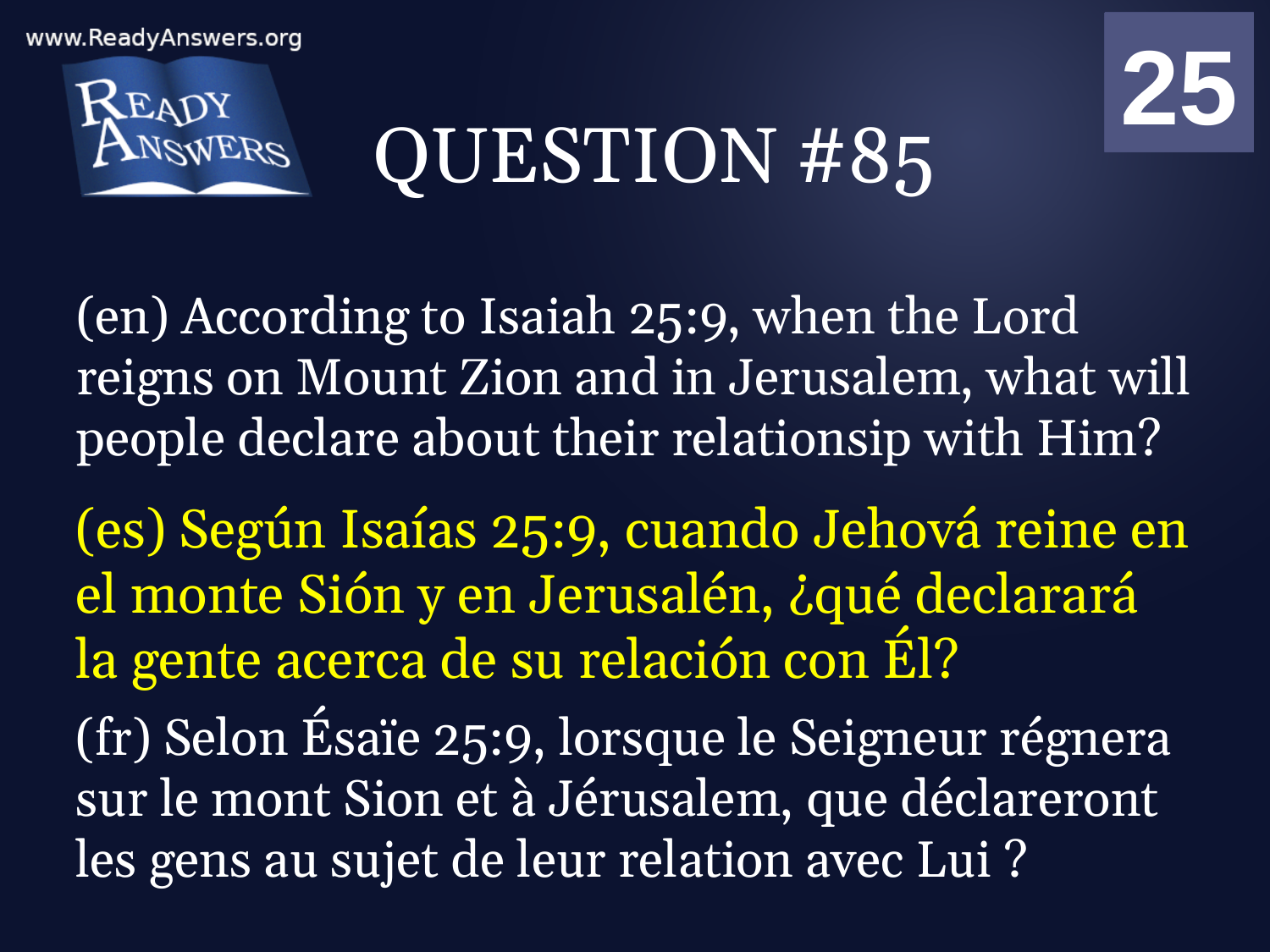

01
02
03
04
05
06
07
08
09
10
11
12
13
14
15
16
17
18
19
20
21
22
23
24
25
00
# QUESTION #85
(en) According to Isaiah 25:9, when the Lord reigns on Mount Zion and in Jerusalem, what will people declare about their relationsip with Him?
(es) Según Isaías 25:9, cuando Jehová reine en el monte Sión y en Jerusalén, ¿qué declarará la gente acerca de su relación con Él?
(fr) Selon Ésaïe 25:9, lorsque le Seigneur régnera sur le mont Sion et à Jérusalem, que déclareront les gens au sujet de leur relation avec Lui ?